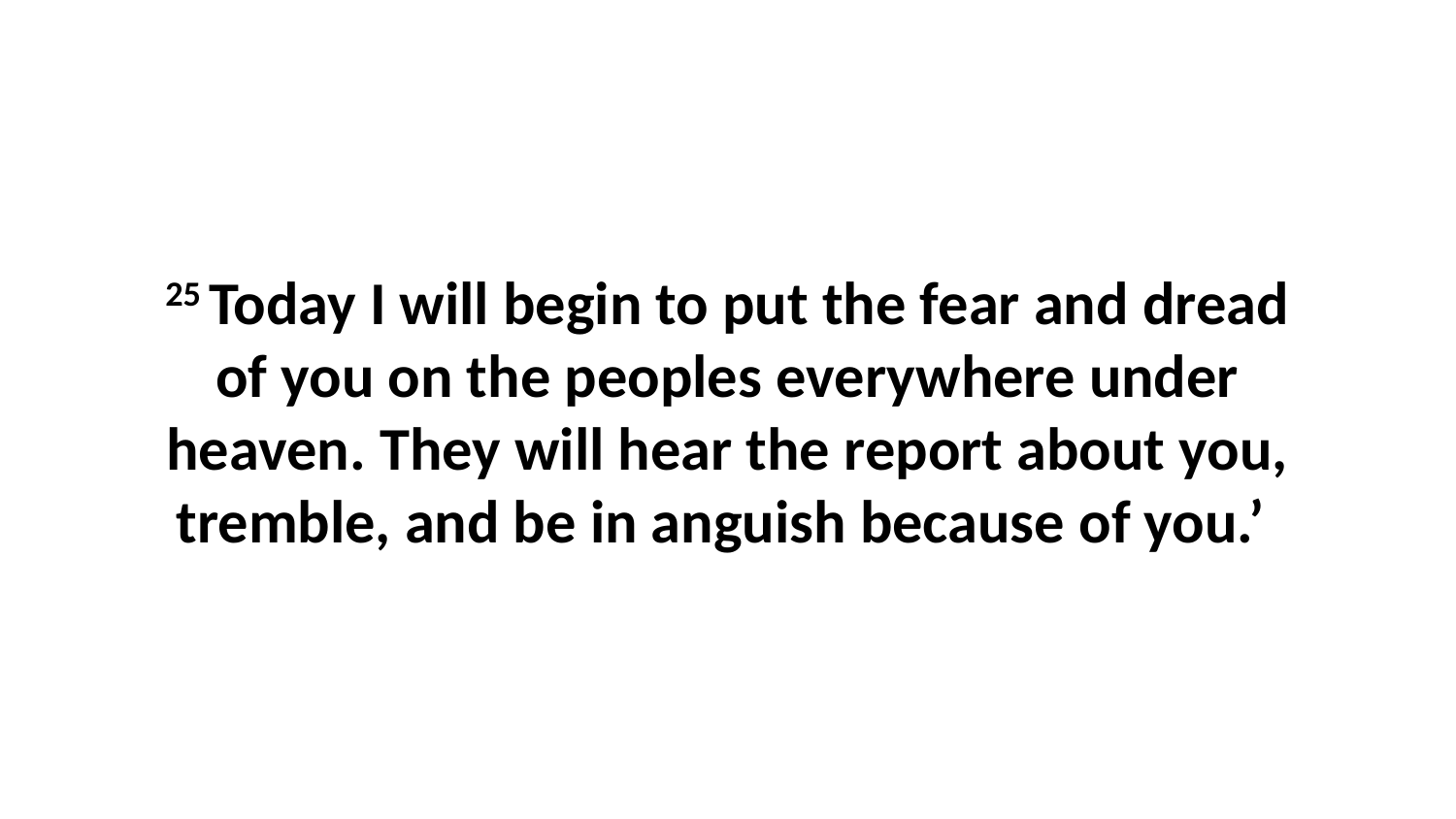

25 Today I will begin to put the fear and dread of you on the peoples everywhere under heaven. They will hear the report about you, tremble, and be in anguish because of you.’